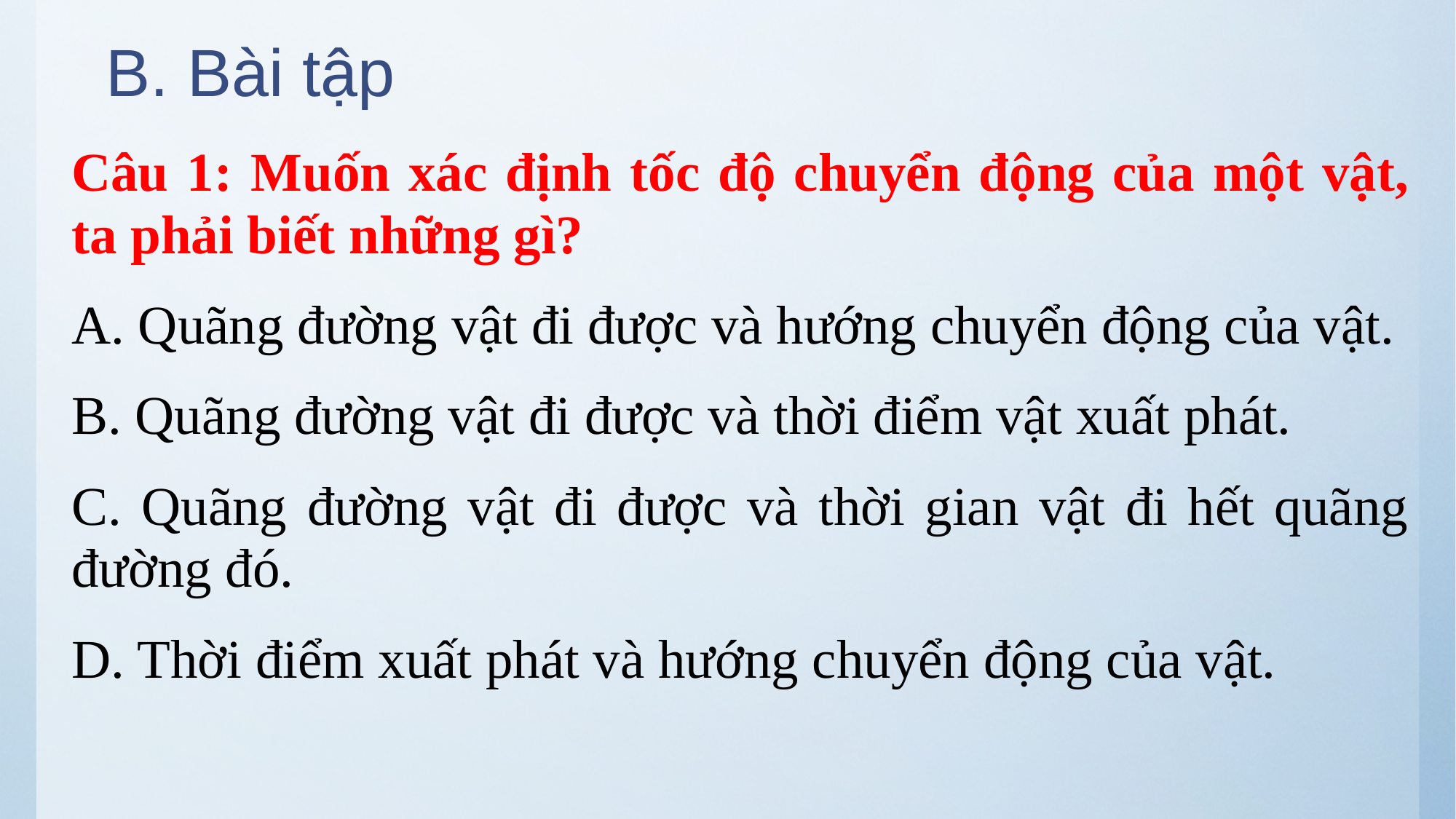

# B. Bài tập
Câu 1: Muốn xác định tốc độ chuyển động của một vật, ta phải biết những gì?
A. Quãng đường vật đi được và hướng chuyển động của vật.
B. Quãng đường vật đi được và thời điểm vật xuất phát.
C. Quãng đường vật đi được và thời gian vật đi hết quãng đường đó.
D. Thời điểm xuất phát và hướng chuyển động của vật.